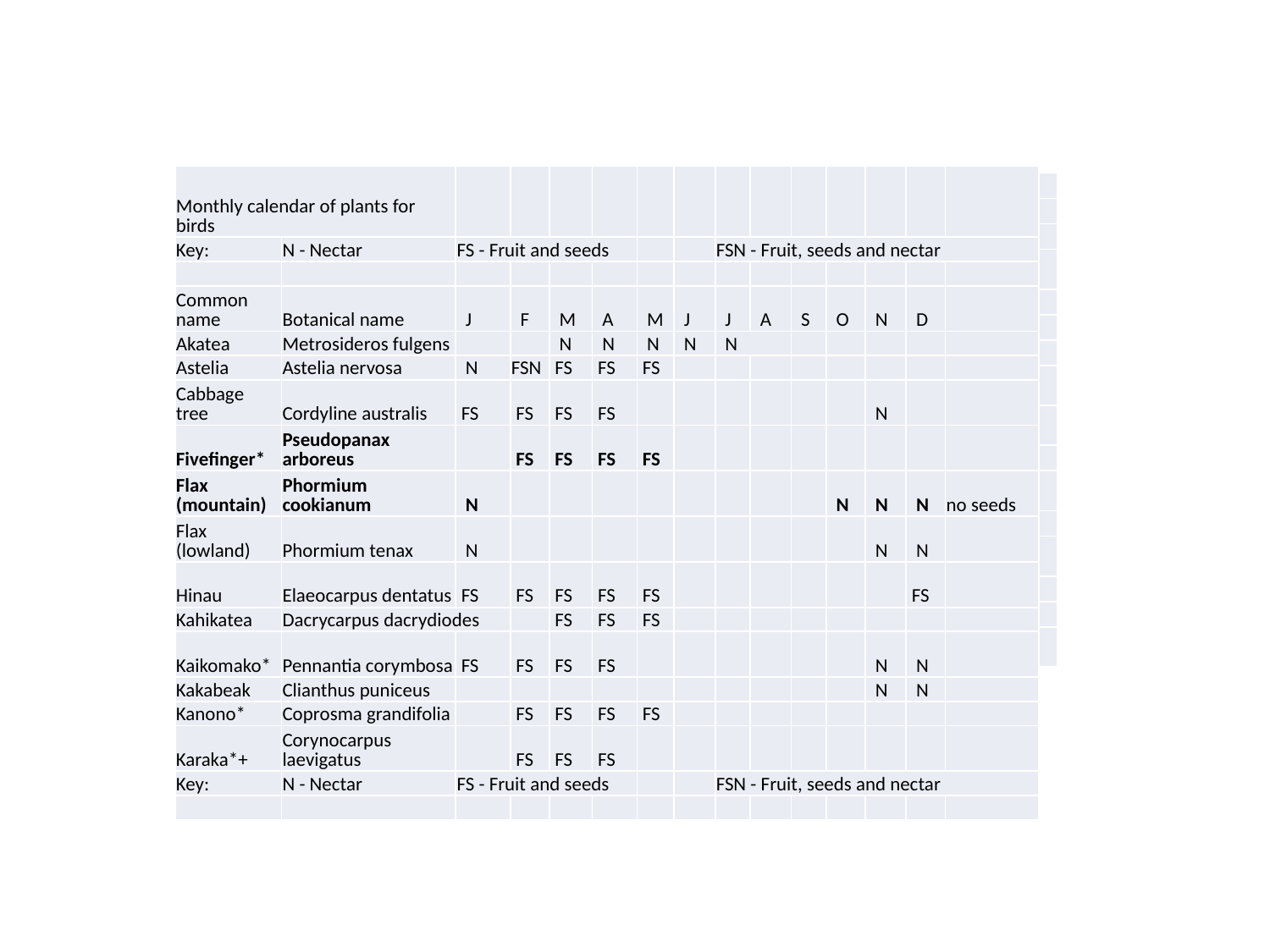

| Monthly calendar of plants for birds |  |  |  |  |  |  |  |  |  |  |  |  |  |  |
| --- | --- | --- | --- | --- | --- | --- | --- | --- | --- | --- | --- | --- | --- | --- |
| Key: | N - Nectar | FS - Fruit and seeds |  |  |  |  |  | FSN - Fruit, seeds and nectar |  |  |  |  |  |  |
|  |  |  |  |  |  |  |  |  |  |  |  |  |  |  |
| Common name | Botanical name | J | F | M | A | M | J | J | A | S | O | N | D |  |
| Akatea | Metrosideros fulgens |  |  | N | N | N | N | N |  |  |  |  |  |  |
| Astelia | Astelia nervosa | N | FSN | FS | FS | FS |  |  |  |  |  |  |  |  |
| Cabbage tree | Cordyline australis | FS | FS | FS | FS |  |  |  |  |  |  | N |  |  |
| Fivefinger\* | Pseudopanax arboreus |  | FS | FS | FS | FS |  |  |  |  |  |  |  |  |
| Flax (mountain) | Phormium cookianum | N |  |  |  |  |  |  |  |  | N | N | N | no seeds |
| Flax (lowland) | Phormium tenax | N |  |  |  |  |  |  |  |  |  | N | N |  |
| Hinau | Elaeocarpus dentatus | FS | FS | FS | FS | FS |  |  |  |  |  |  | FS |  |
| Kahikatea | Dacrycarpus dacrydiodes |  |  | FS | FS | FS |  |  |  |  |  |  |  |  |
| Kaikomako\* | Pennantia corymbosa | FS | FS | FS | FS |  |  |  |  |  |  | N | N |  |
| Kakabeak | Clianthus puniceus |  |  |  |  |  |  |  |  |  |  | N | N |  |
| Kanono\* | Coprosma grandifolia |  | FS | FS | FS | FS |  |  |  |  |  |  |  |  |
| Karaka\*+ | Corynocarpus laevigatus |  | FS | FS | FS |  |  |  |  |  |  |  |  |  |
| Key: | N - Nectar | FS - Fruit and seeds |  |  |  |  |  | FSN - Fruit, seeds and nectar |  |  |  |  |  |  |
|  |  |  |  |  |  |  |  |  |  |  |  |  |  |  |
| Monthly calendar of plants for birds |  |  |  |  |  |  |  |  |  |  |  |  |  |  |
| --- | --- | --- | --- | --- | --- | --- | --- | --- | --- | --- | --- | --- | --- | --- |
| Key: | N - Nectar | FS - Fruit and seeds |  |  |  |  |  | FSN - Fruit, seeds and nectar |  |  |  |  |  |  |
|  |  |  |  |  |  |  |  |  |  |  |  |  |  |  |
| Common name | Botanical name | J | F | M | A | M | J | J | A | S | O | N | D |  |
| Akatea | Metrosideros fulgens |  |  | N | N | N | N | N |  |  |  |  |  |  |
| Astelia | Astelia nervosa | N | FSN | FS | FS | FS |  |  |  |  |  |  |  |  |
| Cabbage tree | Cordyline australis | FS | FS | FS | FS |  |  |  |  |  |  | N |  |  |
| Fivefinger\* | Pseudopanax arboreus |  | FS | FS | FS | FS |  |  |  |  |  |  |  |  |
| Flax (mountain) | Phormium cookianum | N |  |  |  |  |  |  |  |  | N | N | N | no seeds |
| Flax (lowland) | Phormium tenax | N |  |  |  |  |  |  |  |  |  | N | N |  |
| Hinau | Elaeocarpus dentatus | FS | FS | FS | FS | FS |  |  |  |  |  |  | FS |  |
| Kahikatea | Dacrycarpus dacrydiodes |  |  | FS | FS | FS |  |  |  |  |  |  |  |  |
| Kaikomako\* | Pennantia corymbosa | FS | FS | FS | FS |  |  |  |  |  |  | N | N |  |
| Kakabeak | Clianthus puniceus |  |  |  |  |  |  |  |  |  |  | N | N |  |
| Kanono\* | Coprosma grandifolia |  | FS | FS | FS | FS |  |  |  |  |  |  |  |  |
| Karaka\*+ | Corynocarpus laevigatus |  | FS | FS | FS |  |  |  |  |  |  |  |  |  |